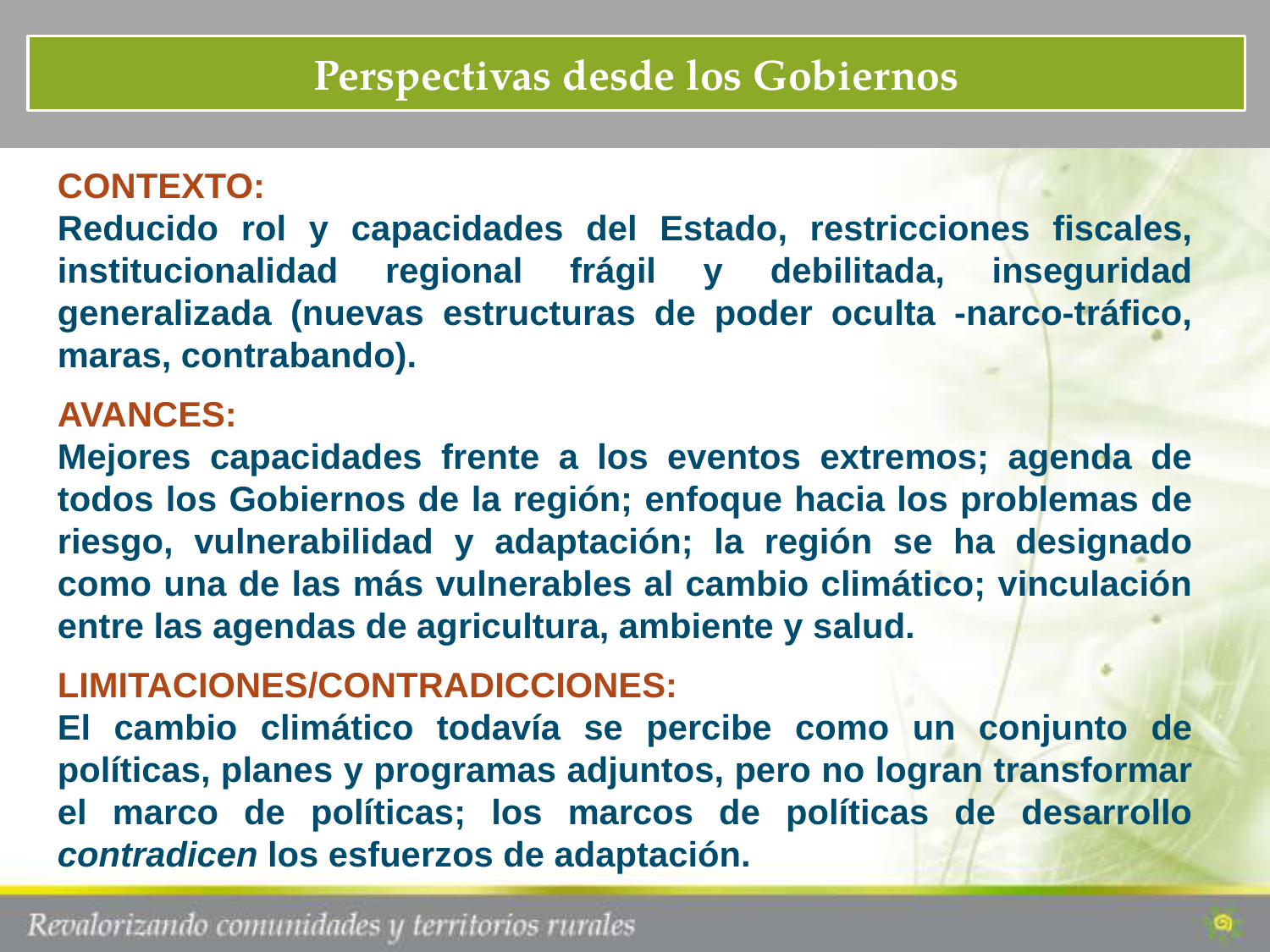

What is PRISMA
Perspectivas desde los Gobiernos
CONTEXTO:
Reducido rol y capacidades del Estado, restricciones fiscales, institucionalidad regional frágil y debilitada, inseguridad generalizada (nuevas estructuras de poder oculta -narco-tráfico, maras, contrabando).

AVANCES:
Mejores capacidades frente a los eventos extremos; agenda de todos los Gobiernos de la región; enfoque hacia los problemas de riesgo, vulnerabilidad y adaptación; la región se ha designado como una de las más vulnerables al cambio climático; vinculación entre las agendas de agricultura, ambiente y salud.

LIMITACIONES/CONTRADICCIONES:
El cambio climático todavía se percibe como un conjunto de políticas, planes y programas adjuntos, pero no logran transformar el marco de políticas; los marcos de políticas de desarrollo contradicen los esfuerzos de adaptación.